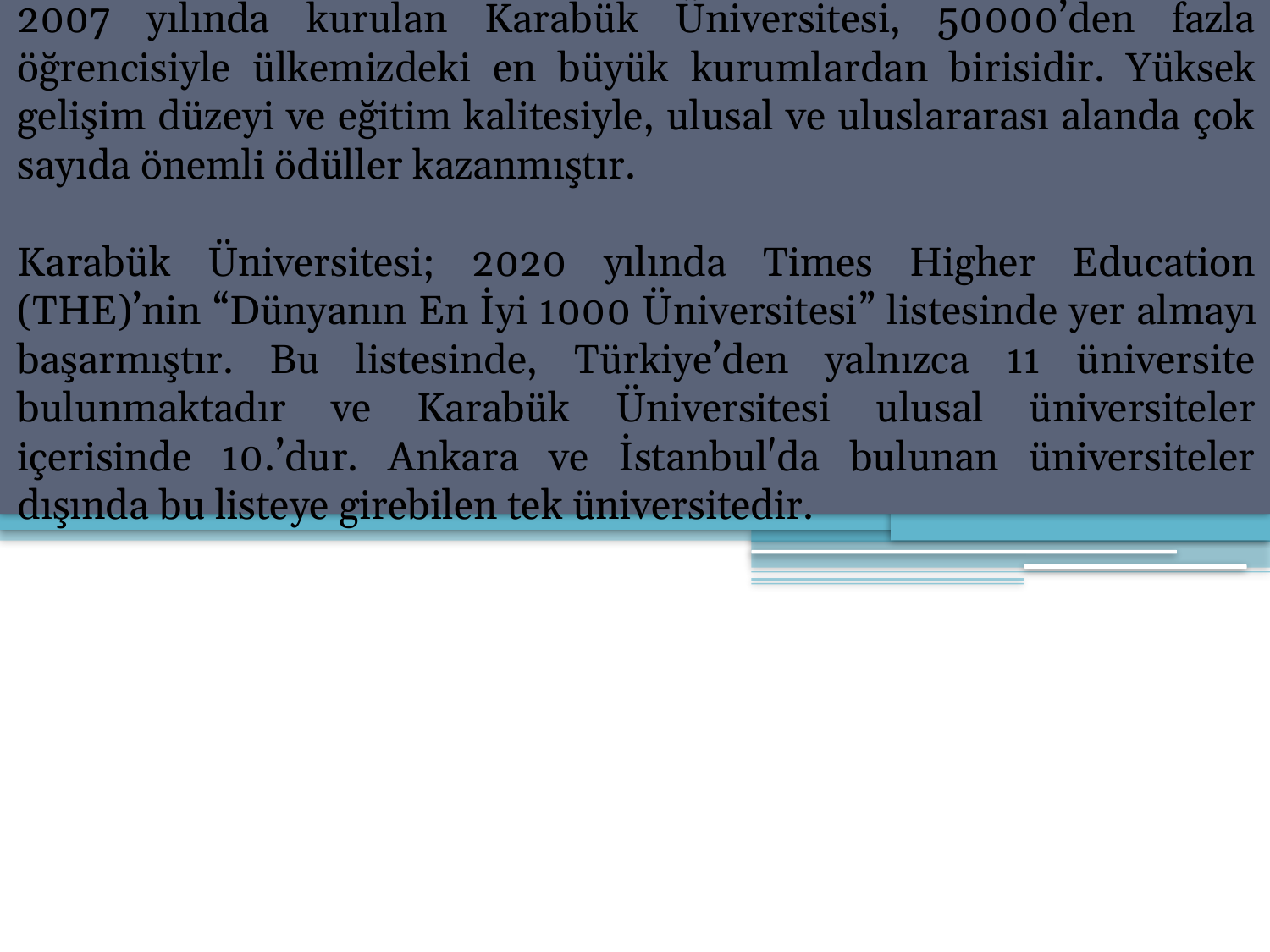

2007 yılında kurulan Karabük Üniversitesi, 50000’den fazla öğrencisiyle ülkemizdeki en büyük kurumlardan birisidir. Yüksek gelişim düzeyi ve eğitim kalitesiyle, ulusal ve uluslararası alanda çok sayıda önemli ödüller kazanmıştır.

Karabük Üniversitesi; 2020 yılında Times Higher Education (THE)’nin “Dünyanın En İyi 1000 Üniversitesi” listesinde yer almayı başarmıştır. Bu listesinde, Türkiye’den yalnızca 11 üniversite bulunmaktadır ve Karabük Üniversitesi ulusal üniversiteler içerisinde 10.’dur. Ankara ve İstanbul'da bulunan üniversiteler dışında bu listeye girebilen tek üniversitedir.